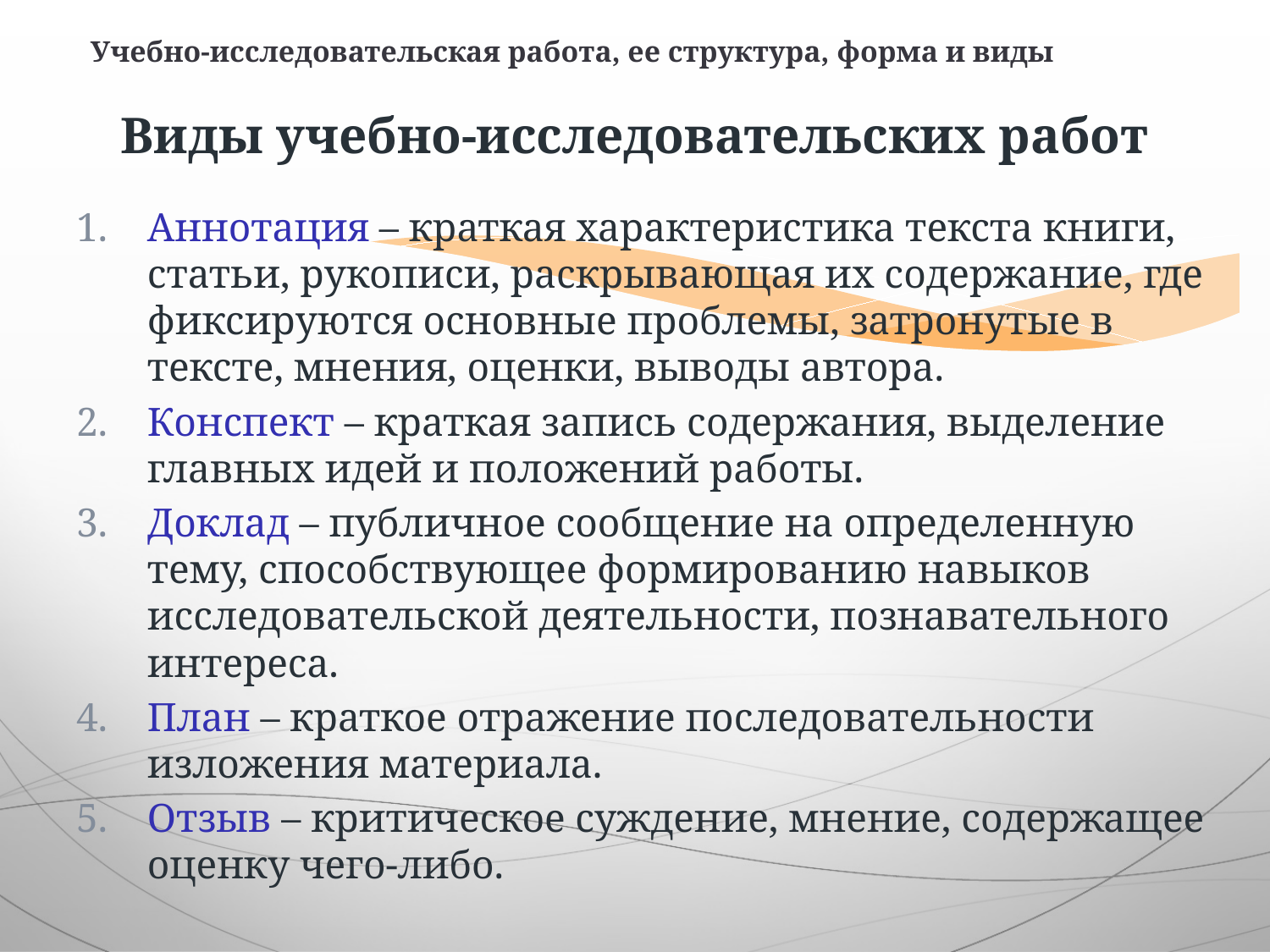

Учебно-исследовательская работа, ее структура, форма и виды
# Виды учебно-исследовательских работ
Аннотация – краткая характеристика текста книги, статьи, рукописи, раскрывающая их содержание, где фиксируются основные проблемы, затронутые в тексте, мнения, оценки, выводы автора.
Конспект – краткая запись содержания, выделение главных идей и положений работы.
Доклад – публичное сообщение на определенную тему, способствующее формированию навыков исследовательской деятельности, познавательного интереса.
План – краткое отражение последовательности изложения материала.
Отзыв – критическое суждение, мнение, содержащее оценку чего-либо.